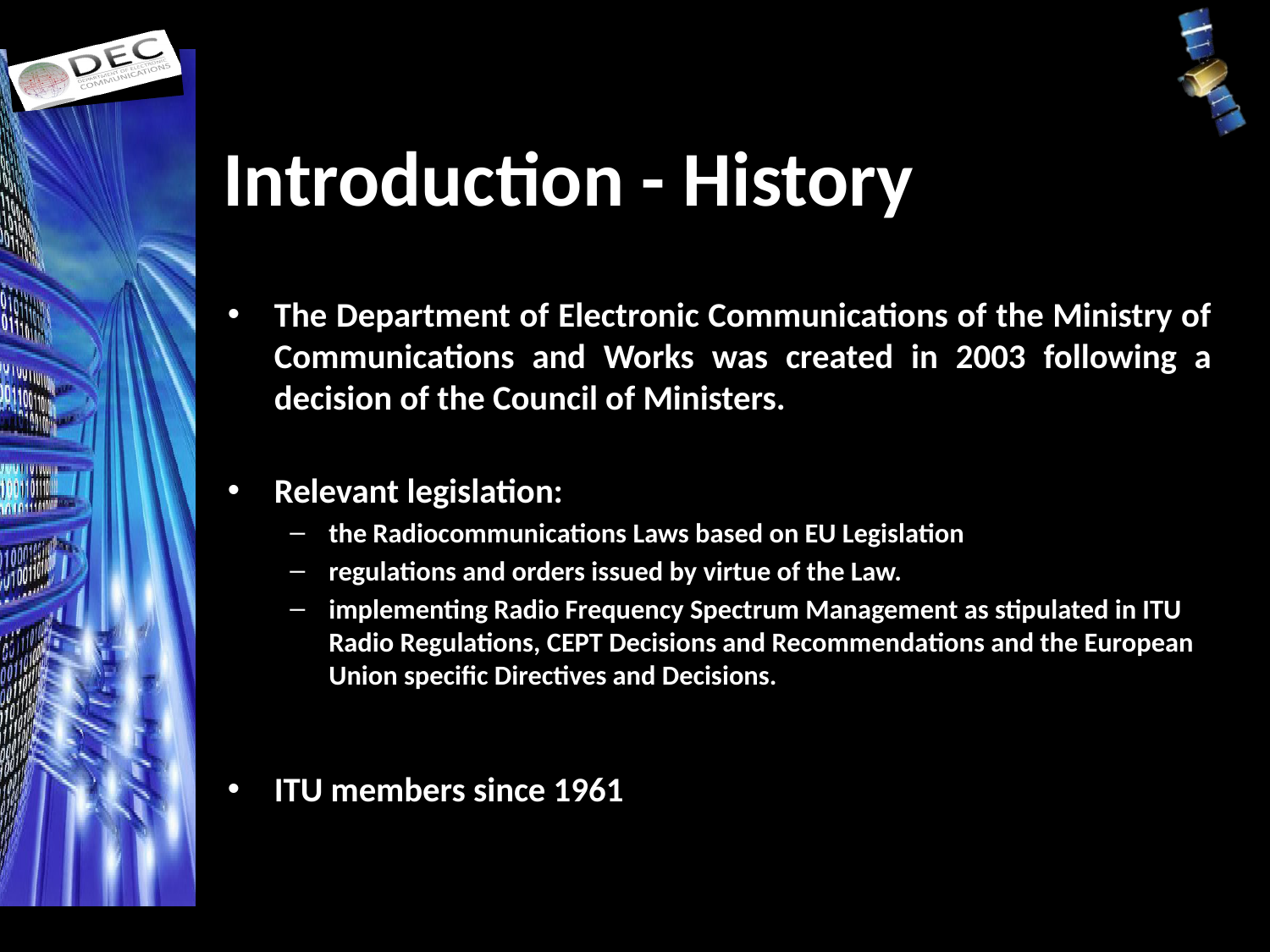

# Introduction - History
The Department of Electronic Communications of the Ministry of Communications and Works was created in 2003 following a decision of the Council of Ministers.

Relevant legislation:
the Radiocommunications Laws based on EU Legislation
regulations and orders issued by virtue of the Law.
implementing Radio Frequency Spectrum Management as stipulated in ITU Radio Regulations, CEPT Decisions and Recommendations and the European Union specific Directives and Decisions.

ITU members since 1961